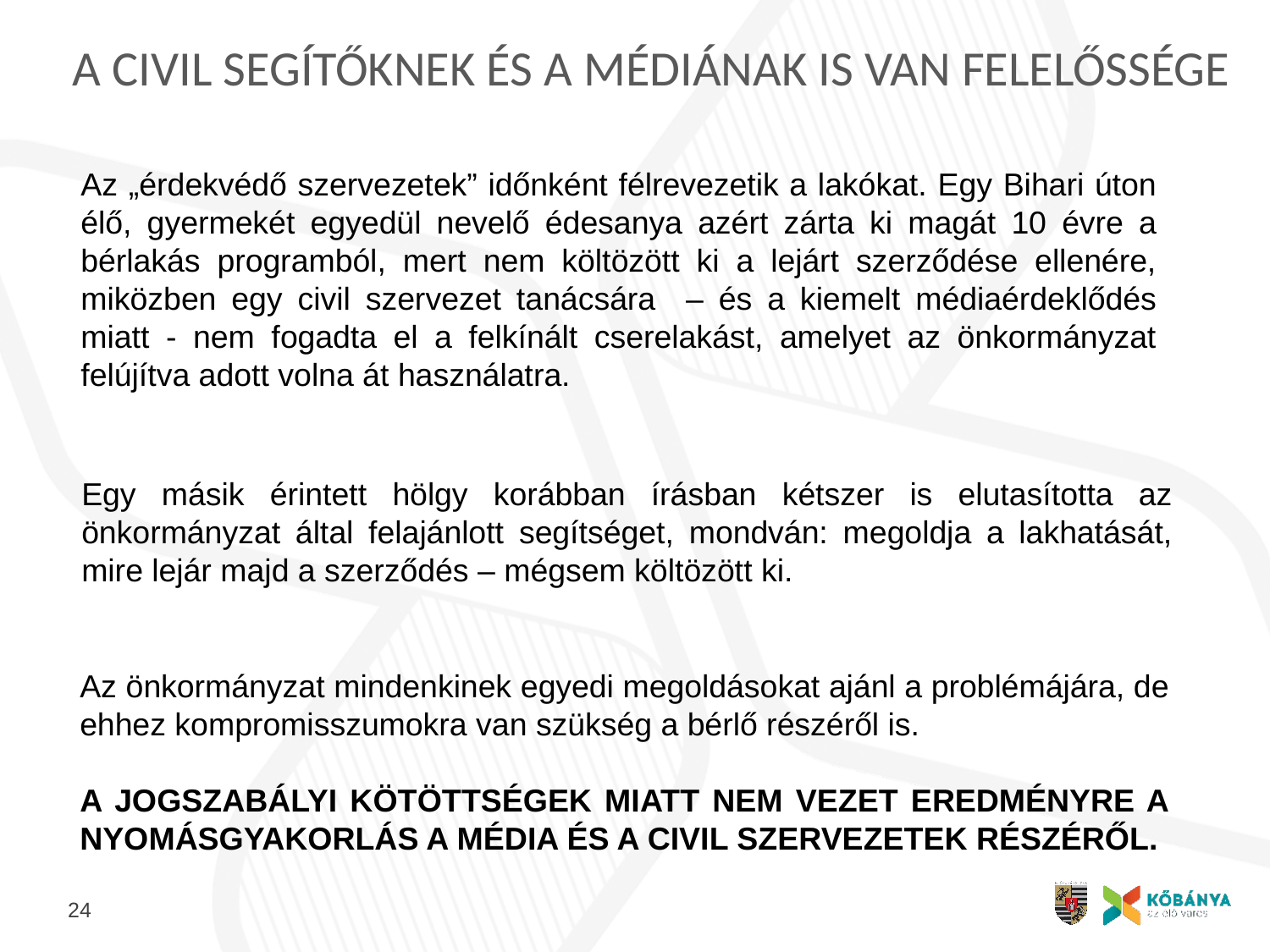

# A CIVIL SEGÍTŐKNEK ÉS A MÉDIÁNAK IS VAN FELELŐSSÉGE
Az „érdekvédő szervezetek” időnként félrevezetik a lakókat. Egy Bihari úton élő, gyermekét egyedül nevelő édesanya azért zárta ki magát 10 évre a bérlakás programból, mert nem költözött ki a lejárt szerződése ellenére, miközben egy civil szervezet tanácsára  – és a kiemelt médiaérdeklődés miatt - nem fogadta el a felkínált cserelakást, amelyet az önkormányzat felújítva adott volna át használatra.
Egy másik érintett hölgy korábban írásban kétszer is elutasította az önkormányzat által felajánlott segítséget, mondván: megoldja a lakhatását, mire lejár majd a szerződés – mégsem költözött ki.
Az önkormányzat mindenkinek egyedi megoldásokat ajánl a problémájára, de ehhez kompromisszumokra van szükség a bérlő részéről is.

A JOGSZABÁLYI KÖTÖTTSÉGEK MIATT NEM VEZET EREDMÉNYRE A NYOMÁSGYAKORLÁS A MÉDIA ÉS A CIVIL SZERVEZETEK RÉSZÉRŐL.